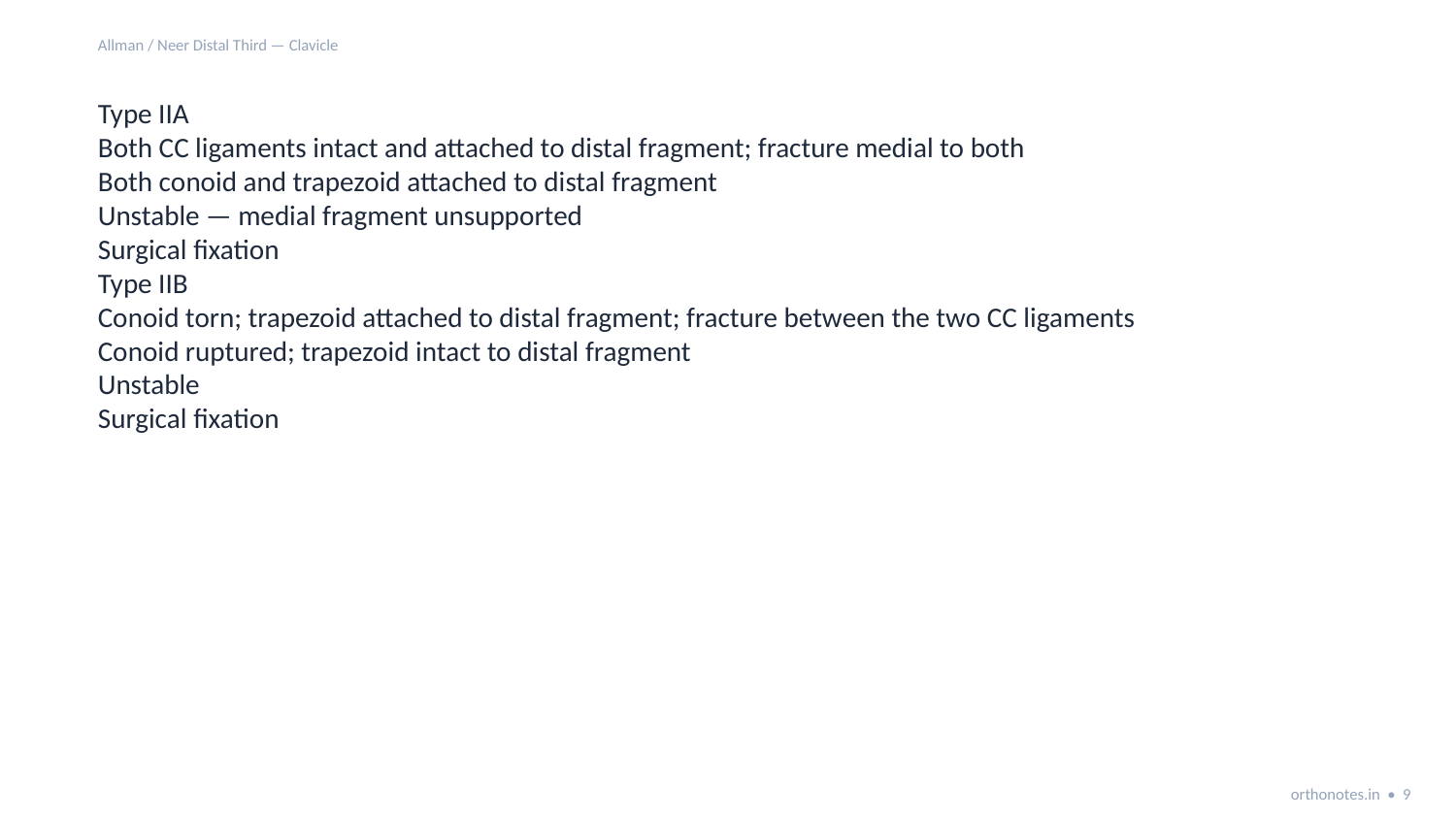

Allman / Neer Distal Third — Clavicle
Type IIA
Both CC ligaments intact and attached to distal fragment; fracture medial to both
Both conoid and trapezoid attached to distal fragment
Unstable — medial fragment unsupported
Surgical fixation
Type IIB
Conoid torn; trapezoid attached to distal fragment; fracture between the two CC ligaments
Conoid ruptured; trapezoid intact to distal fragment
Unstable
Surgical fixation
orthonotes.in  •  9